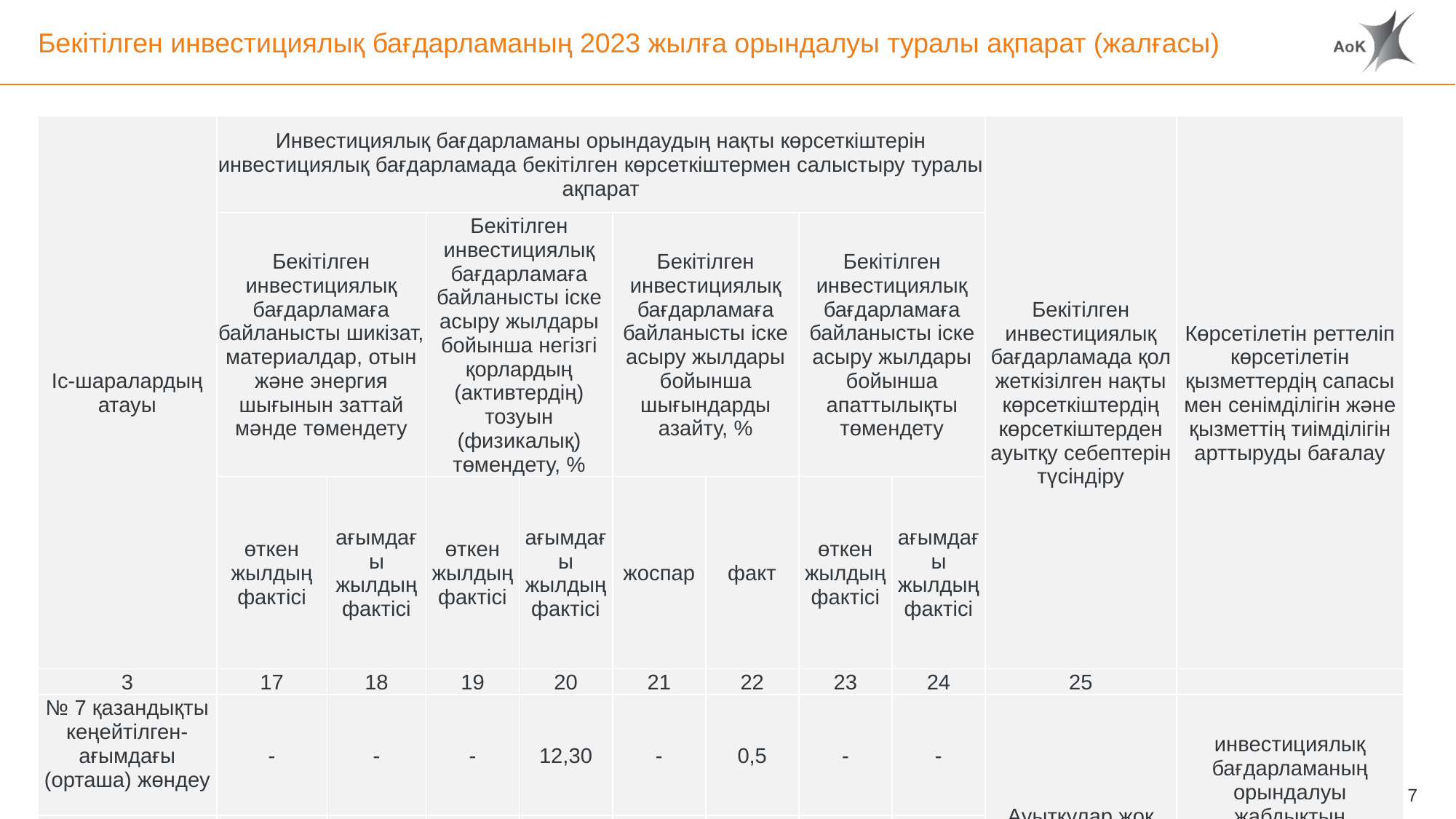

# Бекітілген инвестициялық бағдарламаның 2023 жылға орындалуы туралы ақпарат (жалғасы)

| Іс-шаралардың атауы | Инвестициялық бағдарламаны орындаудың нақты көрсеткіштерін инвестициялық бағдарламада бекітілген көрсеткіштермен салыстыру туралы ақпарат |  |  |  |  |  |  |  | Бекітілген инвестициялық бағдарламада қол жеткізілген нақты көрсеткіштердің көрсеткіштерден ауытқу себептерін түсіндіру | Көрсетілетін реттеліп көрсетілетін қызметтердің сапасы мен сенімділігін және қызметтің тиімділігін арттыруды бағалау |
| --- | --- | --- | --- | --- | --- | --- | --- | --- | --- | --- |
|  | Бекітілген инвестициялық бағдарламаға байланысты шикізат, материалдар, отын және энергия шығынын заттай мәнде төмендету |  | Бекітілген инвестициялық бағдарламаға байланысты іске асыру жылдары бойынша негізгі қорлардың (активтердің) тозуын (физикалық) төмендету, % |  | Бекітілген инвестициялық бағдарламаға байланысты іске асыру жылдары бойынша шығындарды азайту, % |  | Бекітілген инвестициялық бағдарламаға байланысты іске асыру жылдары бойынша апаттылықты төмендету |  |  |  |
|  | өткен жылдың фактісі | ағымдағы жылдың фактісі | өткен жылдың фактісі | ағымдағы жылдың фактісі | жоспар | факт | өткен жылдың фактісі | ағымдағы жылдың фактісі |  |  |
| 3 | 17 | 18 | 19 | 20 | 21 | 22 | 23 | 24 | 25 |  |
| № 7 қазандықты кеңейтілген-ағымдағы (орташа) жөндеу | - | - | - | 12,30 | - | 0,5 | - | - | Ауытқулар жоқ | инвестициялық бағдарламаның орындалуы жабдықтың сенімділігін арттыруды қамтамасыз етті |
| № 8 қазандықты кеңейтілген-ағымдағы (орташа) жөндеу | - | - | - | 11,39 | - | 1,8 | - | - |  |  |